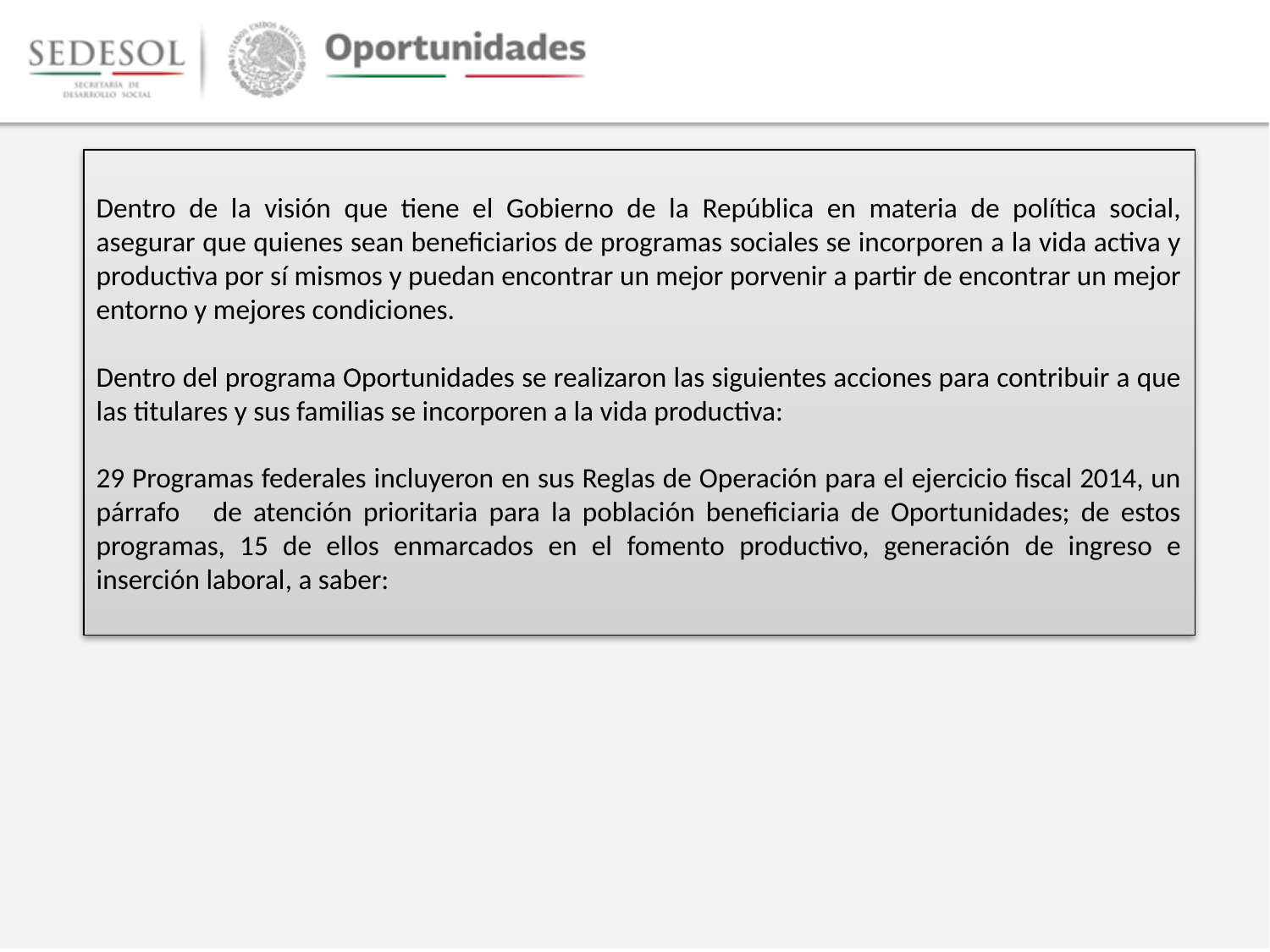

Dentro de la visión que tiene el Gobierno de la República en materia de política social, asegurar que quienes sean beneficiarios de programas sociales se incorporen a la vida activa y productiva por sí mismos y puedan encontrar un mejor porvenir a partir de encontrar un mejor entorno y mejores condiciones.

Dentro del programa Oportunidades se realizaron las siguientes acciones para contribuir a que las titulares y sus familias se incorporen a la vida productiva:

29 Programas federales incluyeron en sus Reglas de Operación para el ejercicio fiscal 2014, un párrafo   de atención prioritaria para la población beneficiaria de Oportunidades; de estos programas, 15 de ellos enmarcados en el fomento productivo, generación de ingreso e inserción laboral, a saber: